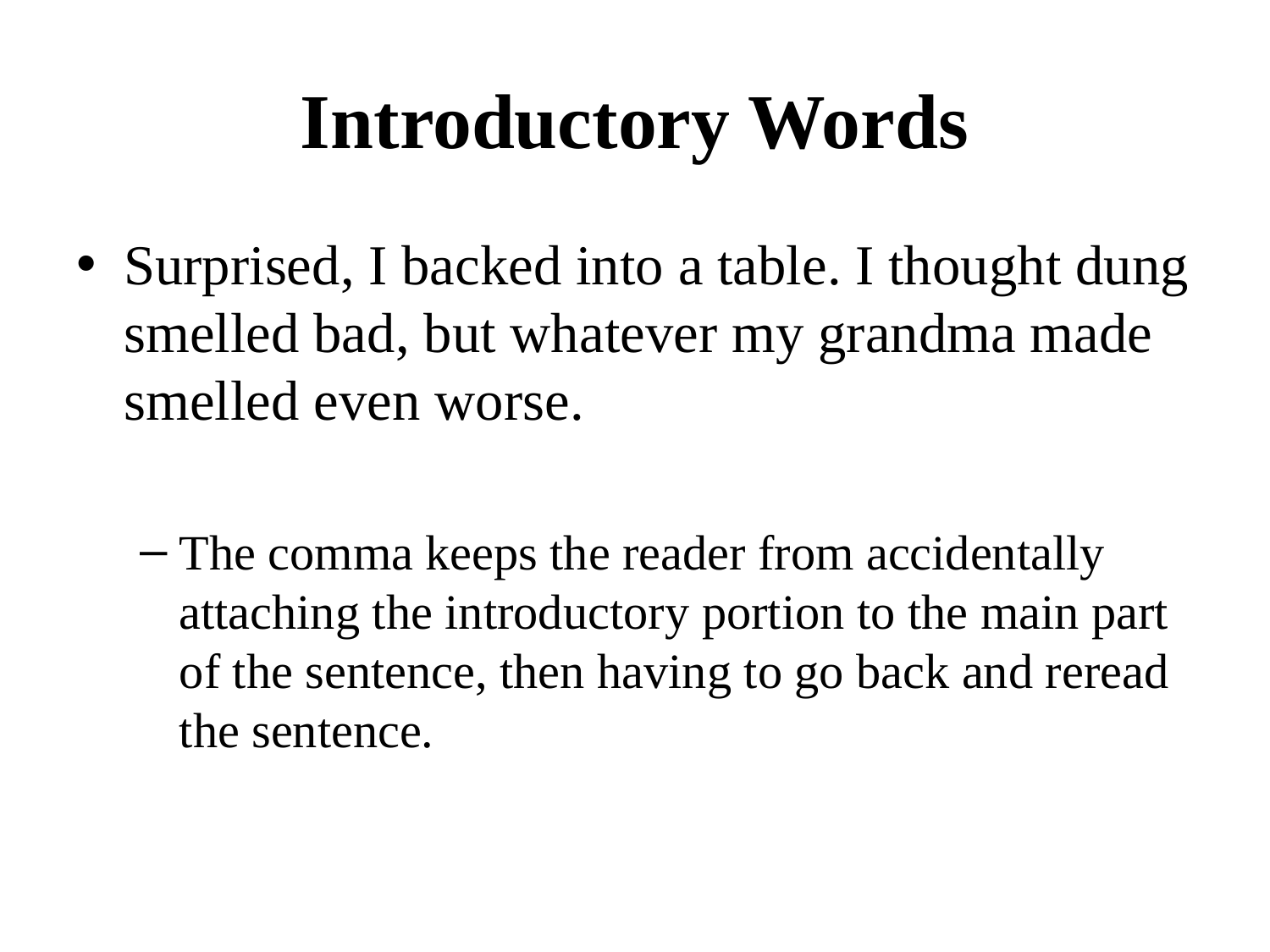

# Introductory Words
Surprised, I backed into a table. I thought dung smelled bad, but whatever my grandma made smelled even worse.

The comma keeps the reader from accidentally attaching the introductory portion to the main part of the sentence, then having to go back and reread the sentence.